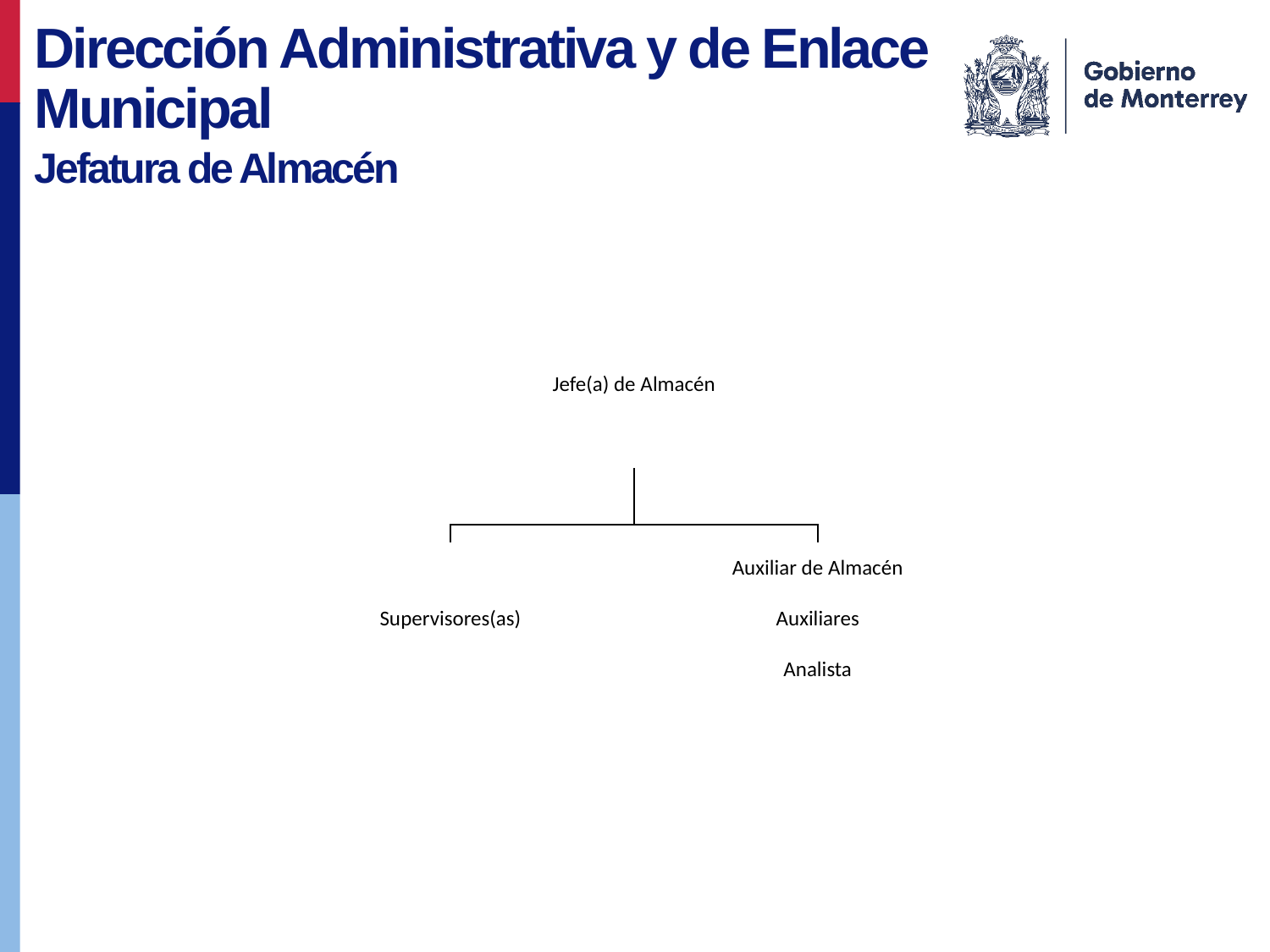

Dirección Administrativa y de Enlace Municipal
Jefatura de Almacén
Jefe(a) de Almacén

Supervisores(as)

Auxiliar de Almacén

Auxiliares

Analista